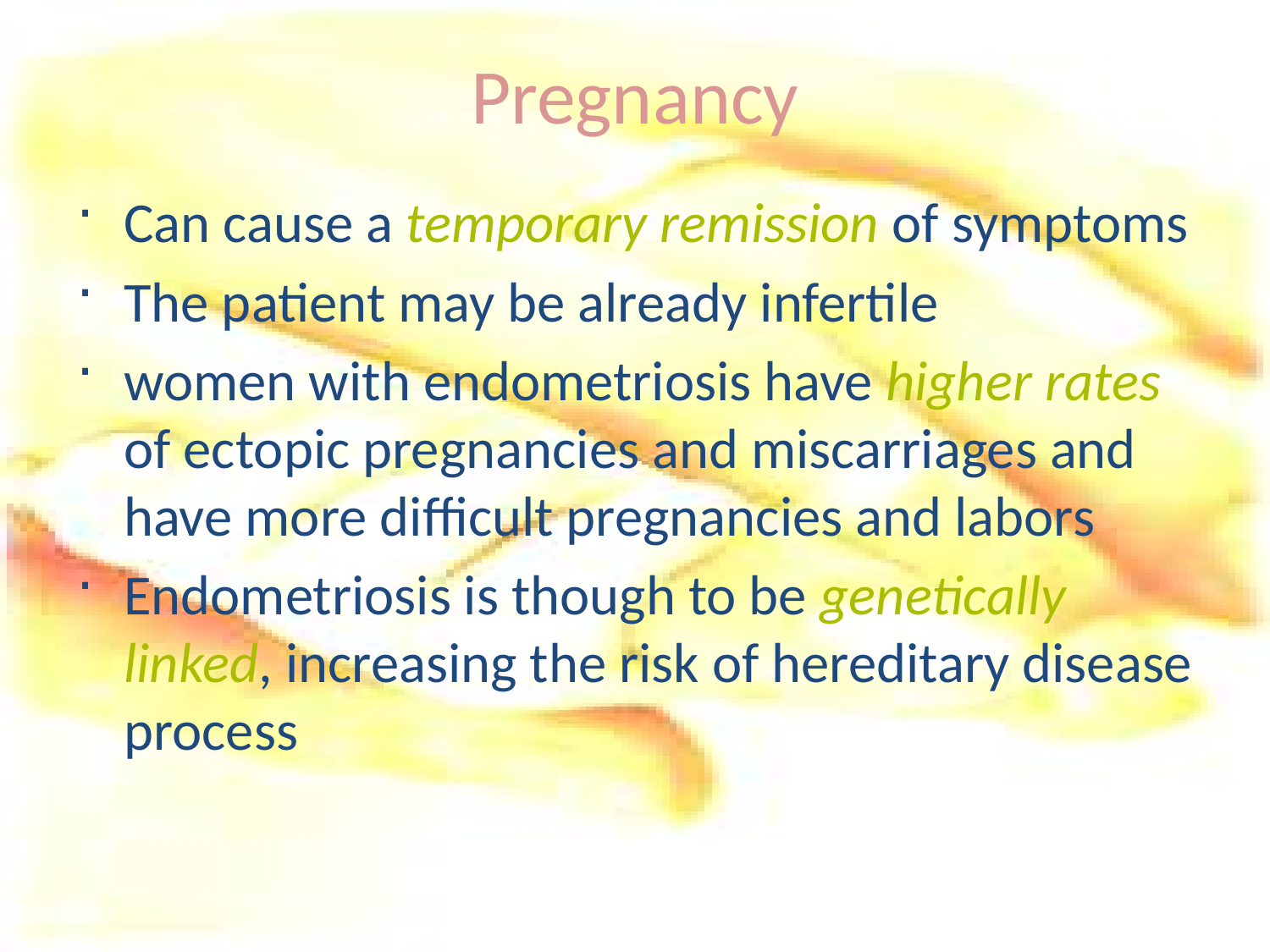

# Pregnancy
Can cause a temporary remission of symptoms
The patient may be already infertile
women with endometriosis have higher rates of ectopic pregnancies and miscarriages and have more difficult pregnancies and labors
Endometriosis is though to be genetically linked, increasing the risk of hereditary disease process